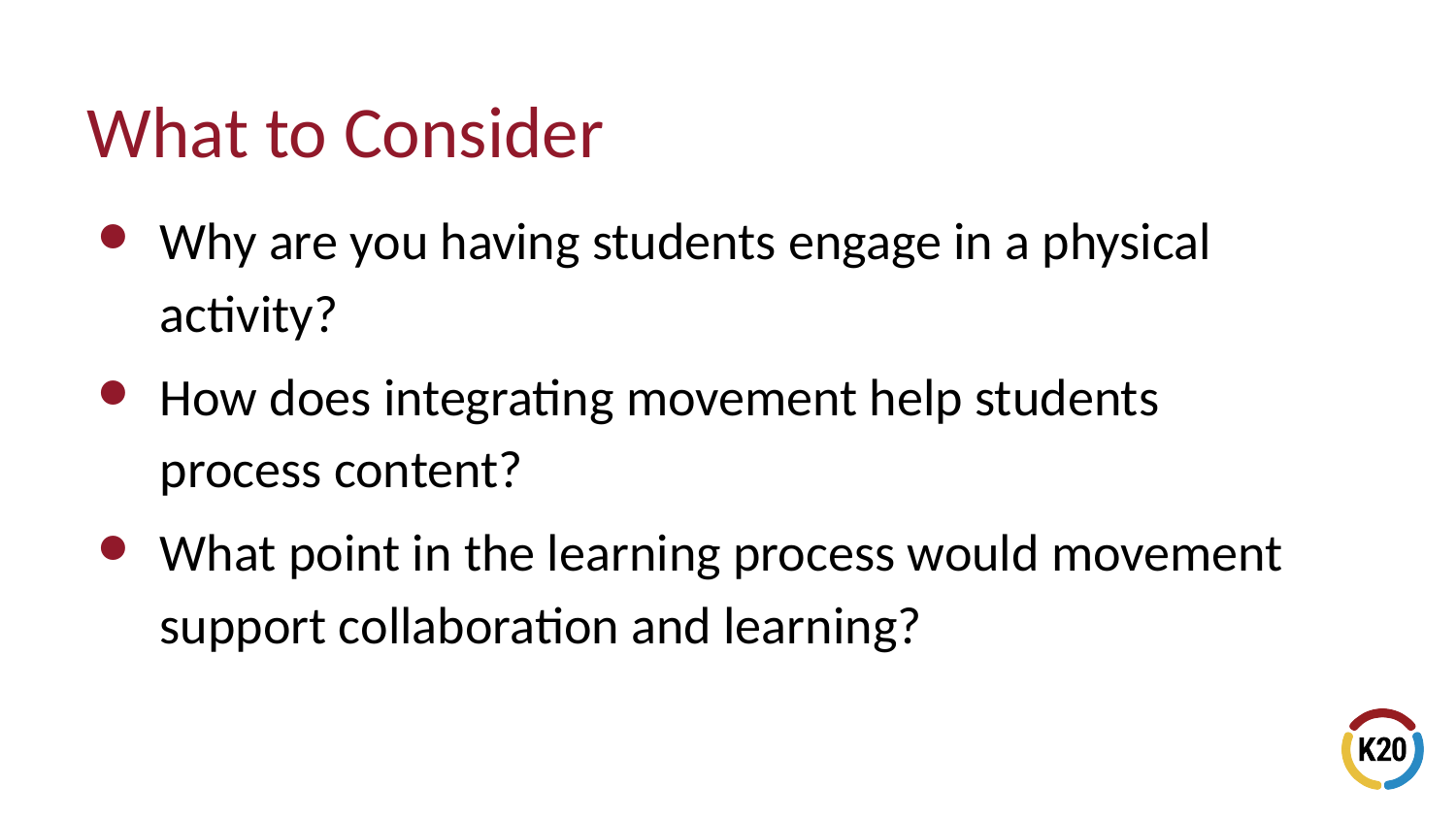

# What to Consider
Why are you having students engage in a physical activity?
How does integrating movement help students process content?
What point in the learning process would movement support collaboration and learning?